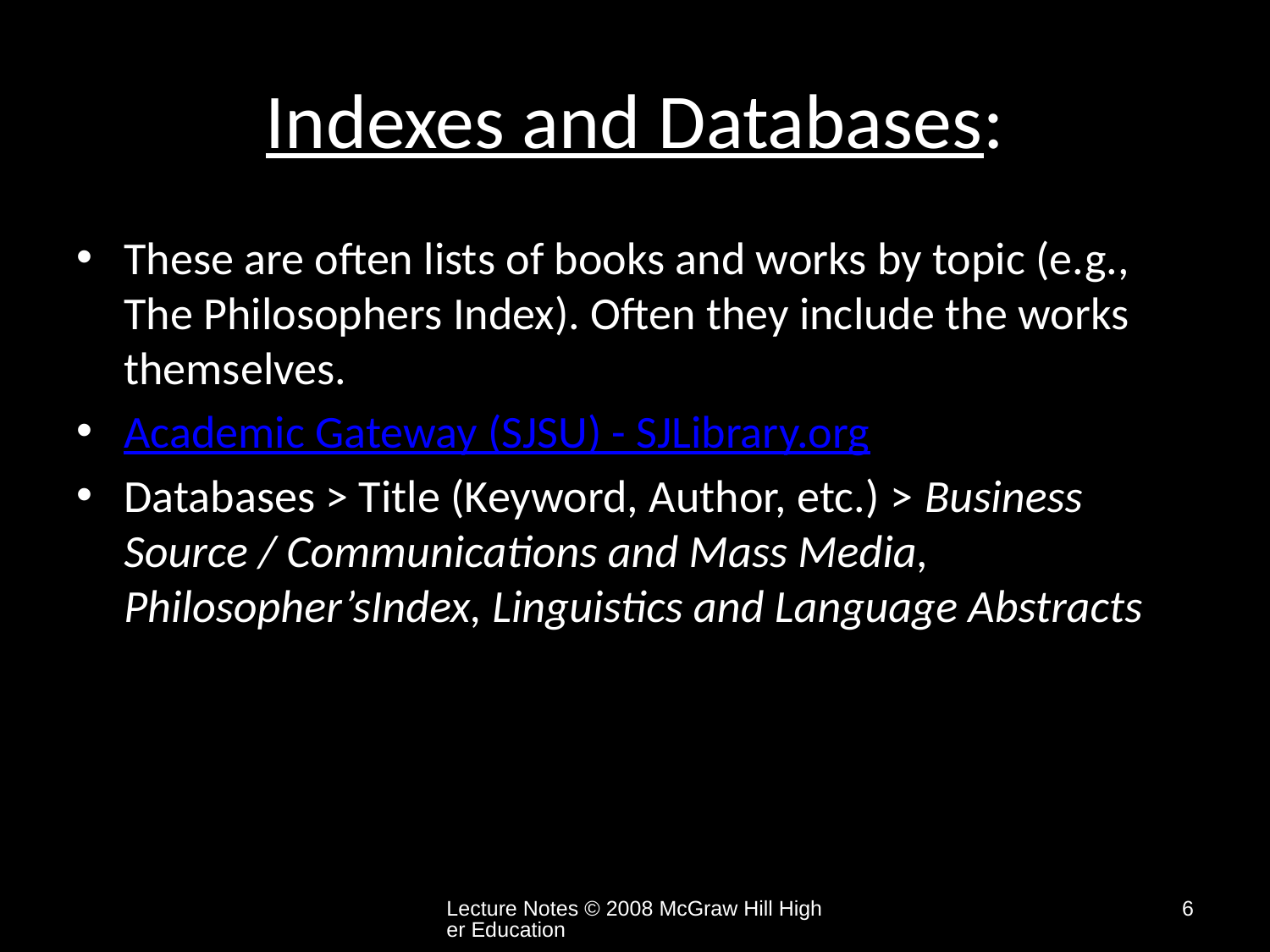

# Indexes and Databases:
These are often lists of books and works by topic (e.g., The Philosophers Index). Often they include the works themselves.
Academic Gateway (SJSU) - SJLibrary.org
Databases > Title (Keyword, Author, etc.) > Business Source / Communications and Mass Media, Philosopher’sIndex, Linguistics and Language Abstracts
Lecture Notes © 2008 McGraw Hill Higher Education
6